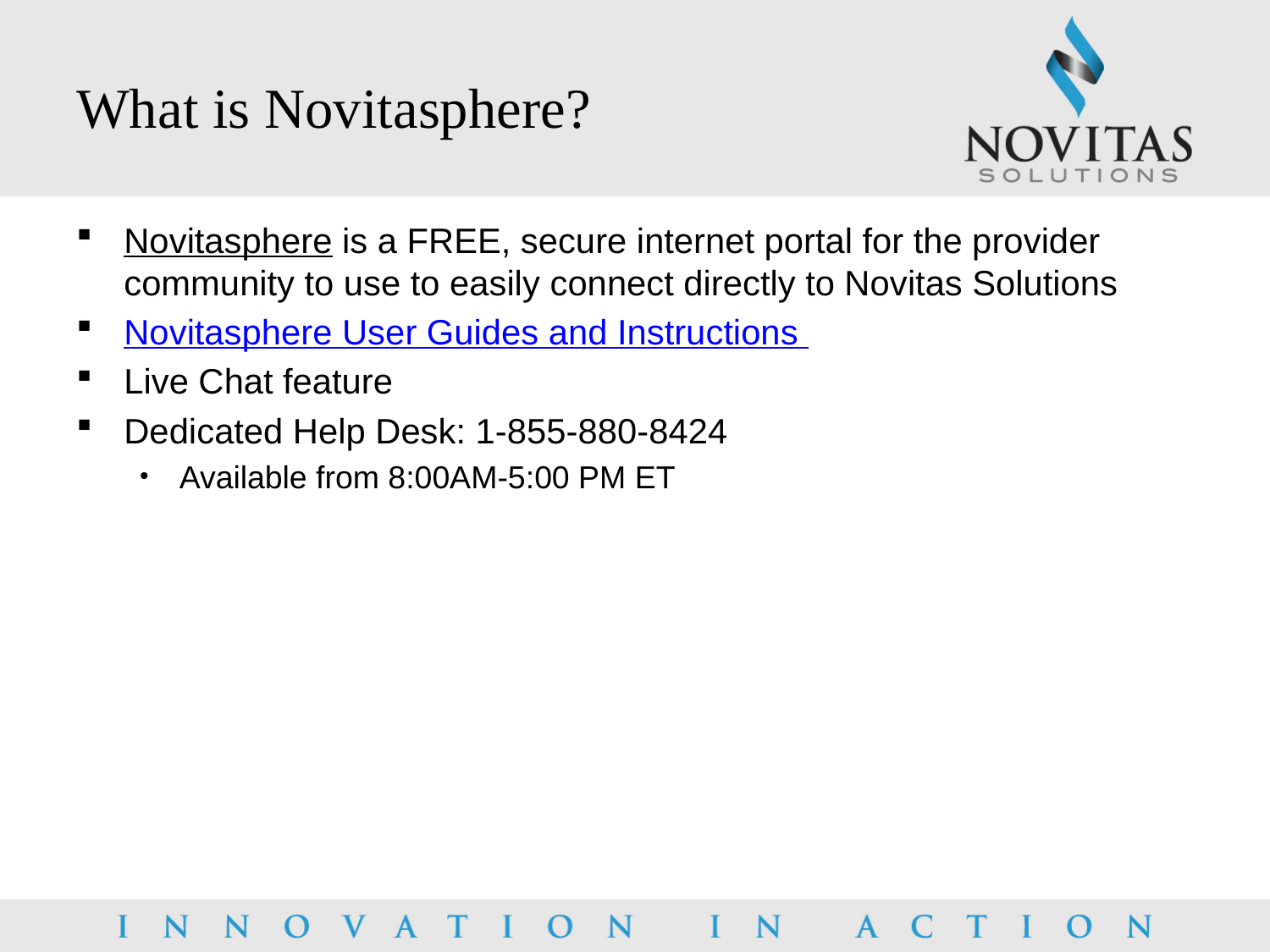

# What is Novitasphere?
Novitasphere is a FREE, secure internet portal for the provider community to use to easily connect directly to Novitas Solutions
Novitasphere User Guides and Instructions
Live Chat feature
Dedicated Help Desk: 1-855-880-8424
Available from 8:00AM-5:00 PM ET